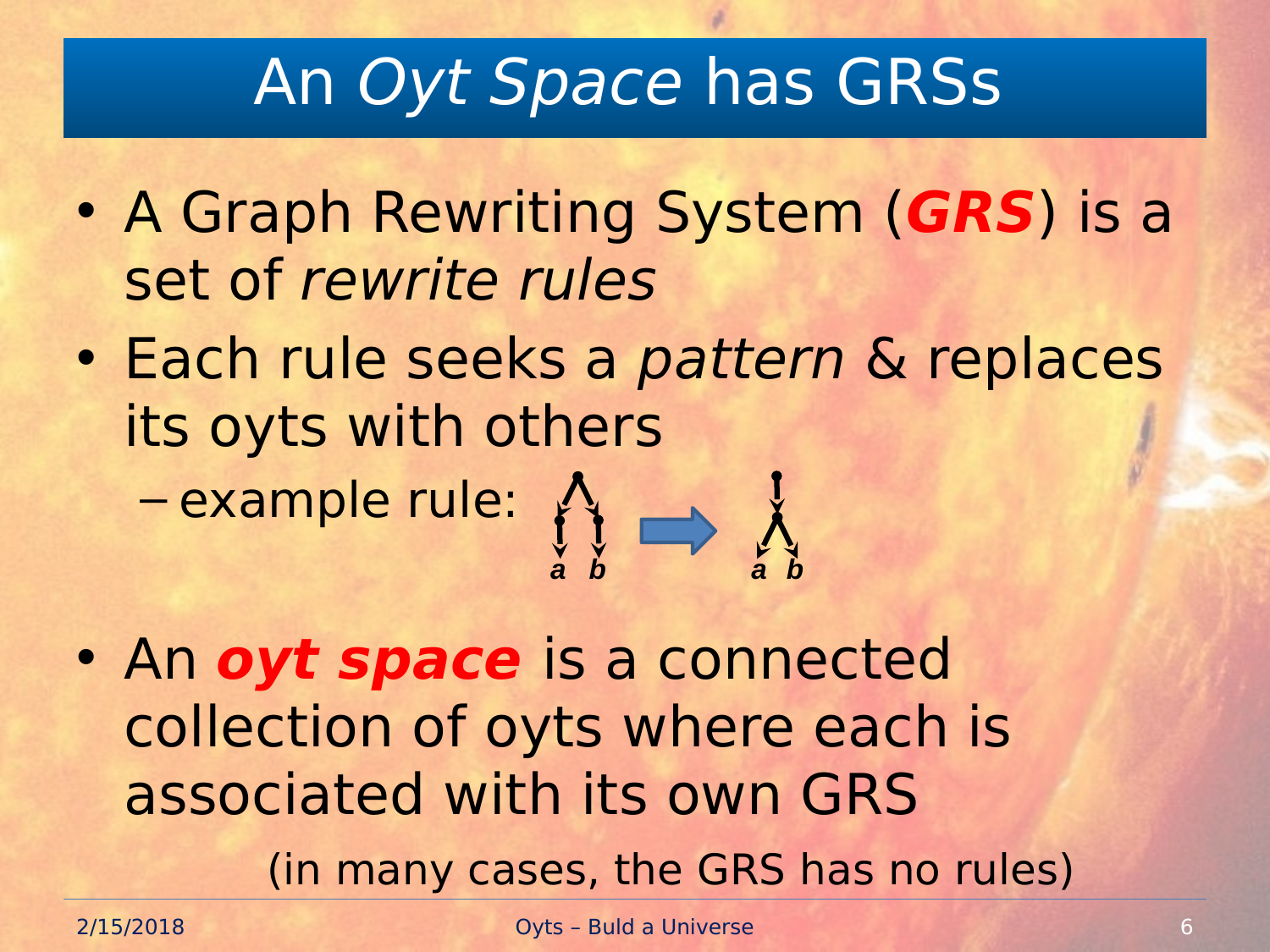

# An Oyt Space has GRSs
A Graph Rewriting System (GRS) is a set of rewrite rules
Each rule seeks a pattern & replaces its oyts with others
example rule:

An oyt space is a connected collection of oyts where each is associated with its own GRS
	(in many cases, the GRS has no rules)

a
b

a
b

2/15/2018
Oyts – Buld a Universe
6